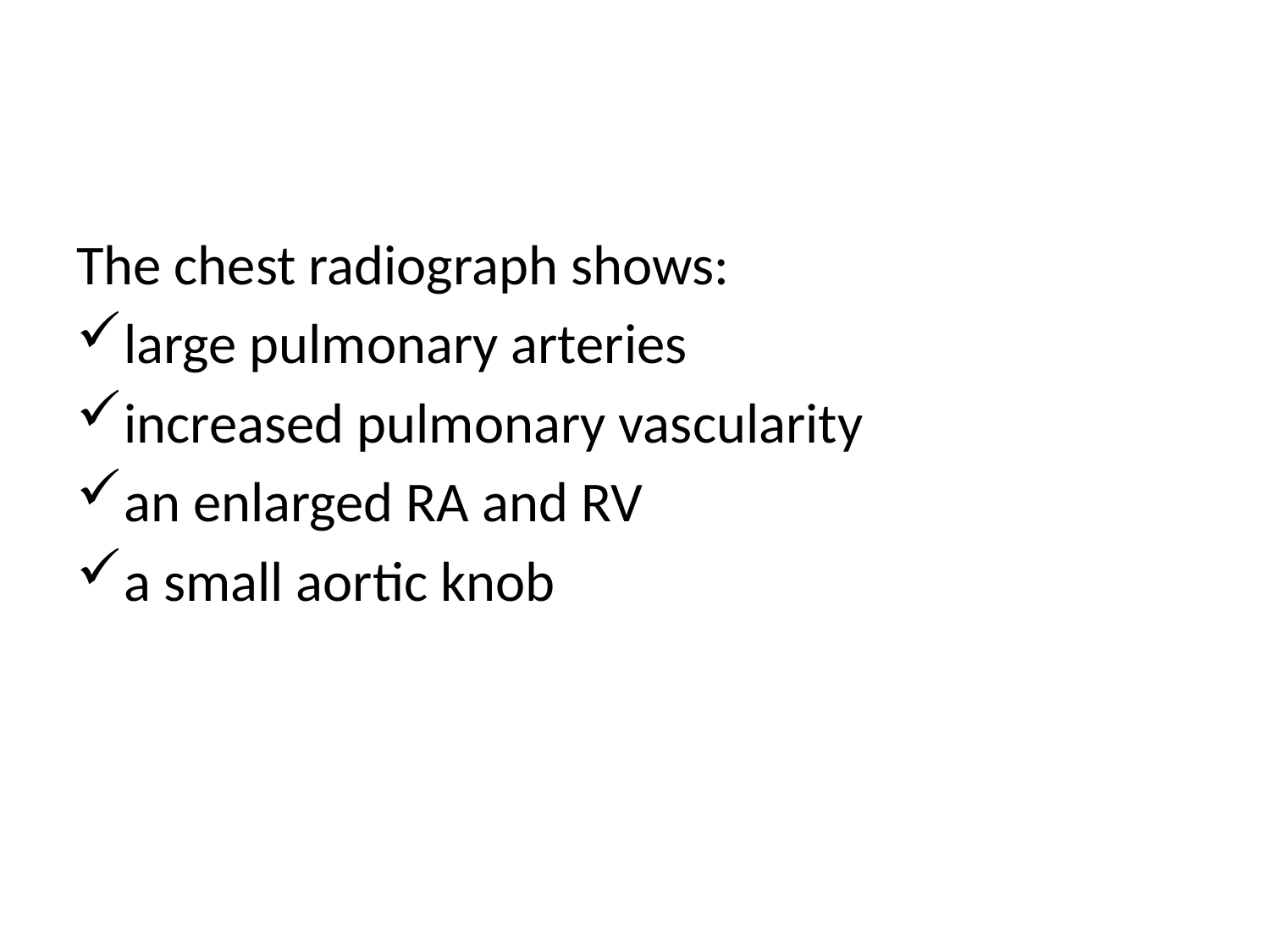

#
The chest radiograph shows:
large pulmonary arteries
increased pulmonary vascularity
an enlarged RA and RV
a small aortic knob